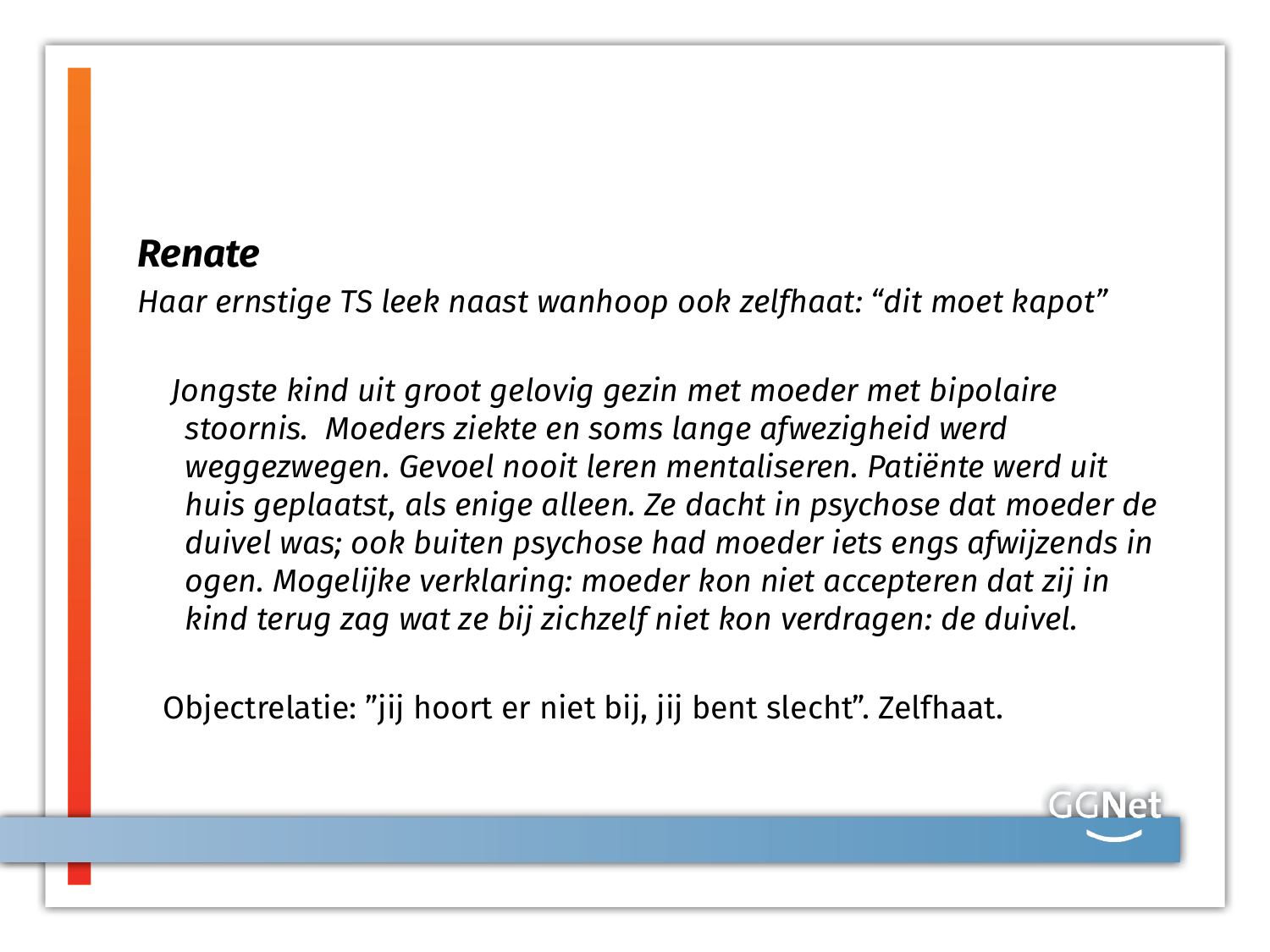

#
Renate
Haar ernstige TS leek naast wanhoop ook zelfhaat: “dit moet kapot”

    Jongste kind uit groot gelovig gezin met moeder met bipolaire stoornis.  Moeders ziekte en soms lange afwezigheid werd weggezwegen. Gevoel nooit leren mentaliseren. Patiënte werd uit huis geplaatst, als enige alleen. Ze dacht in psychose dat moeder de duivel was; ook buiten psychose had moeder iets engs afwijzends in ogen. Mogelijke verklaring: moeder kon niet accepteren dat zij in kind terug zag wat ze bij zichzelf niet kon verdragen: de duivel.

   Objectrelatie: ”jij hoort er niet bij, jij bent slecht”. Zelfhaat.